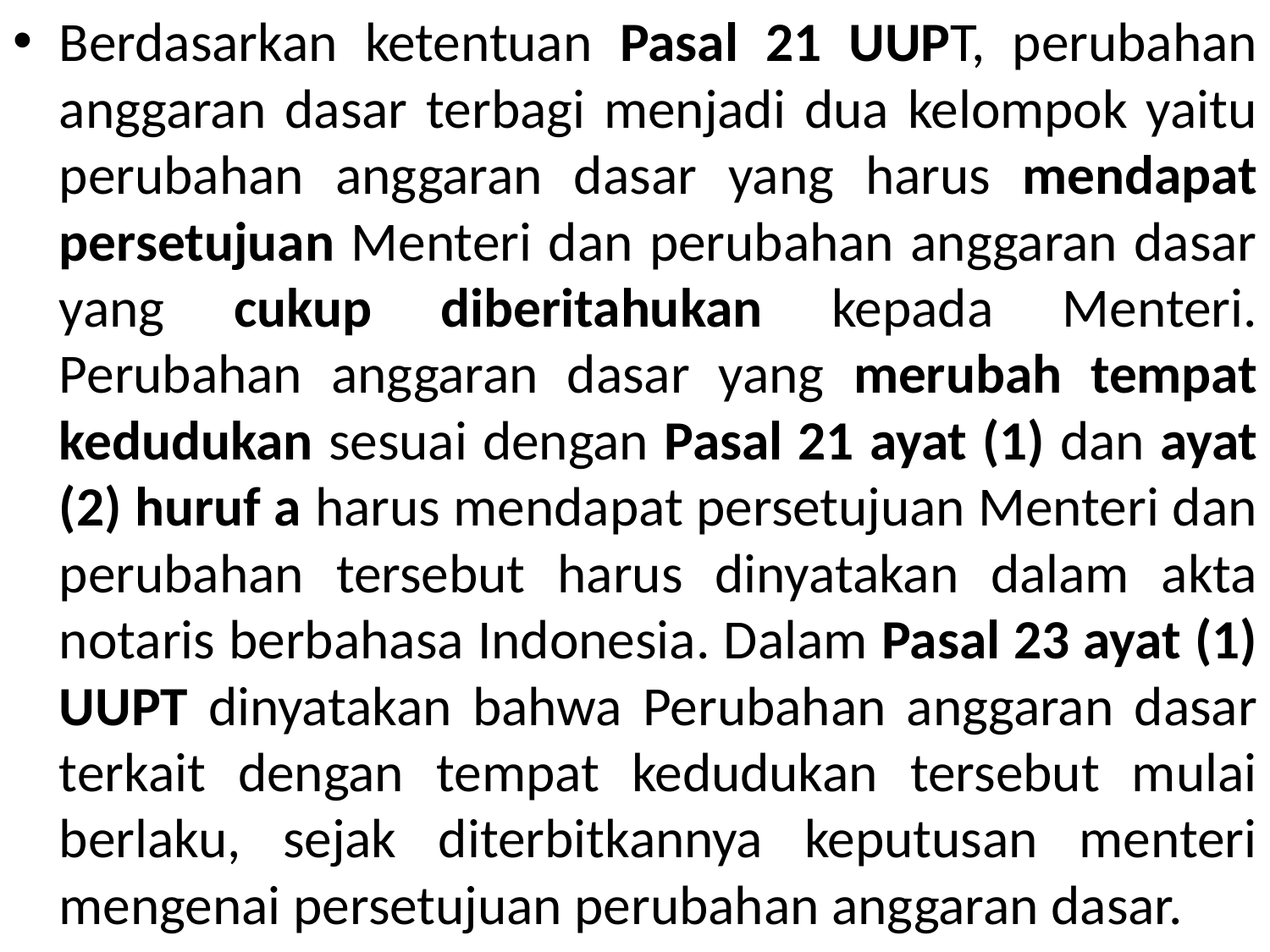

Berdasarkan ketentuan Pasal 21 UUPT, perubahan anggaran dasar terbagi menjadi dua kelompok yaitu perubahan anggaran dasar yang harus mendapat persetujuan Menteri dan perubahan anggaran dasar yang cukup diberitahukan kepada Menteri. Perubahan anggaran dasar yang merubah tempat kedudukan sesuai dengan Pasal 21 ayat (1) dan ayat (2) huruf a harus mendapat persetujuan Menteri dan perubahan tersebut harus dinyatakan dalam akta notaris berbahasa Indonesia. Dalam Pasal 23 ayat (1) UUPT dinyatakan bahwa Perubahan anggaran dasar terkait dengan tempat kedudukan tersebut mulai berlaku, sejak diterbitkannya keputusan menteri mengenai persetujuan perubahan anggaran dasar.